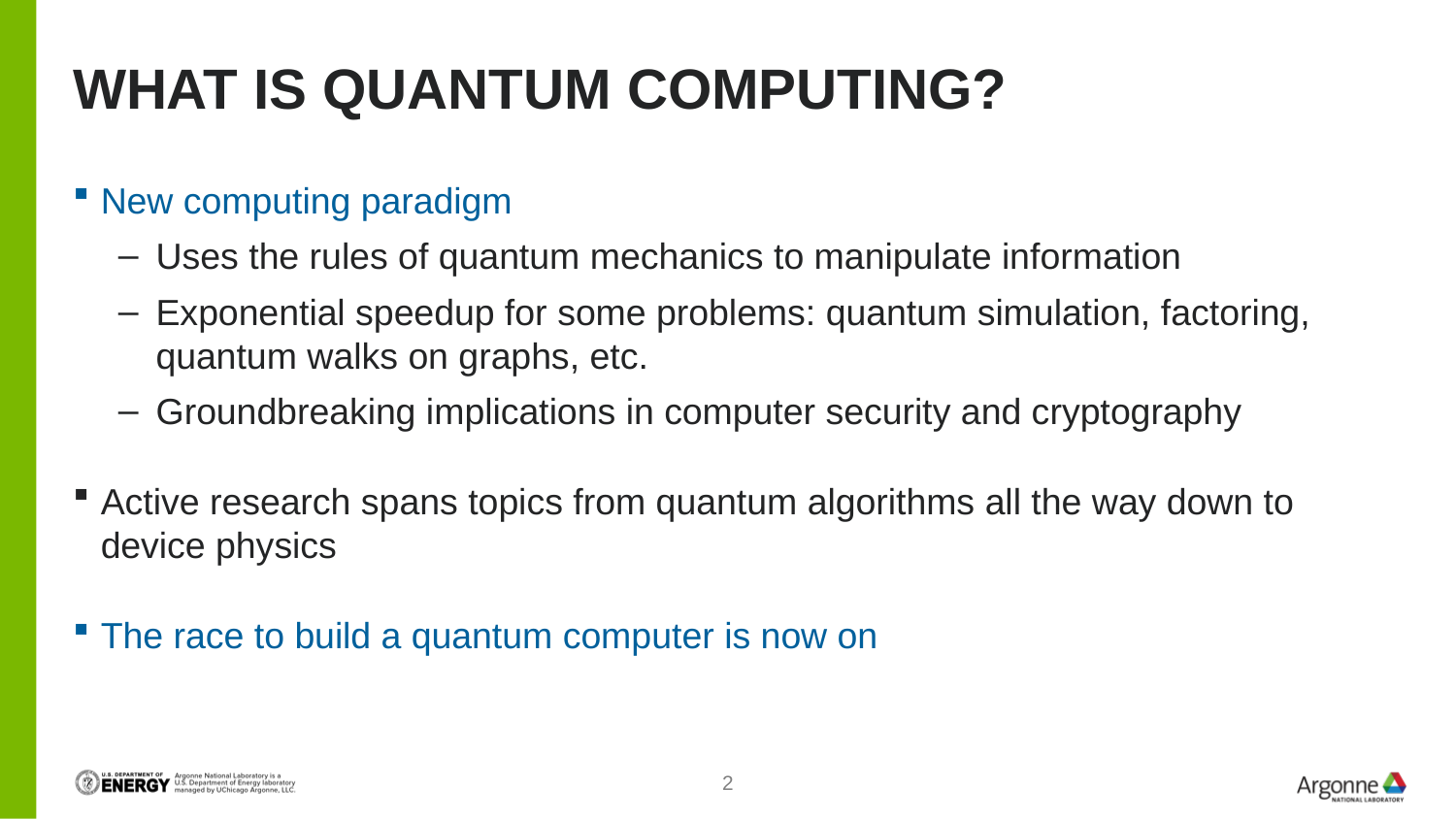

# What is Quantum Computing?
New computing paradigm
Uses the rules of quantum mechanics to manipulate information
Exponential speedup for some problems: quantum simulation, factoring, quantum walks on graphs, etc.
Groundbreaking implications in computer security and cryptography
Active research spans topics from quantum algorithms all the way down to device physics
The race to build a quantum computer is now on
2
2